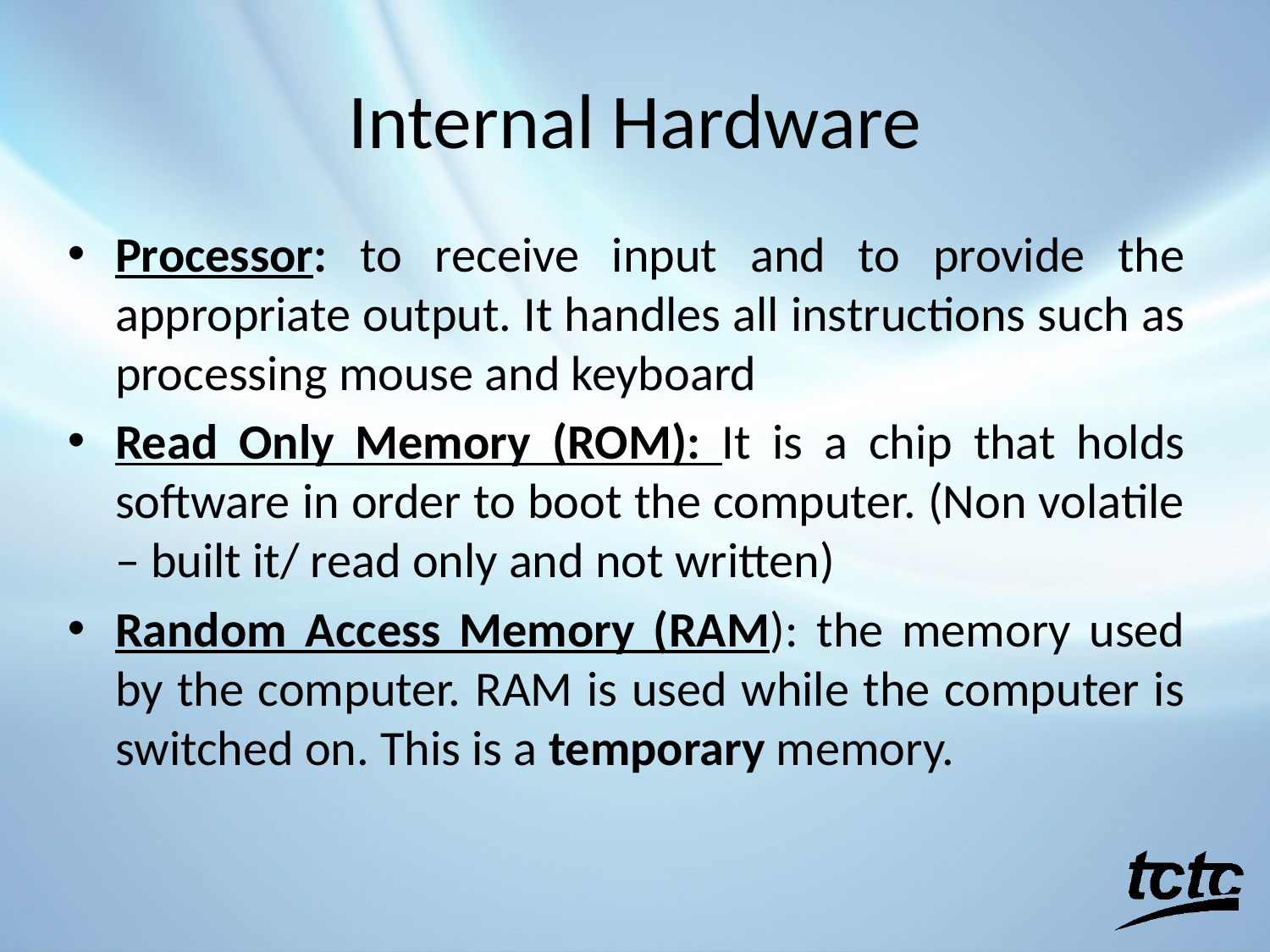

# Internal Hardware
Processor: to receive input and to provide the appropriate output. It handles all instructions such as processing mouse and keyboard
Read Only Memory (ROM): It is a chip that holds software in order to boot the computer. (Non volatile – built it/ read only and not written)
Random Access Memory (RAM): the memory used by the computer. RAM is used while the computer is switched on. This is a temporary memory.